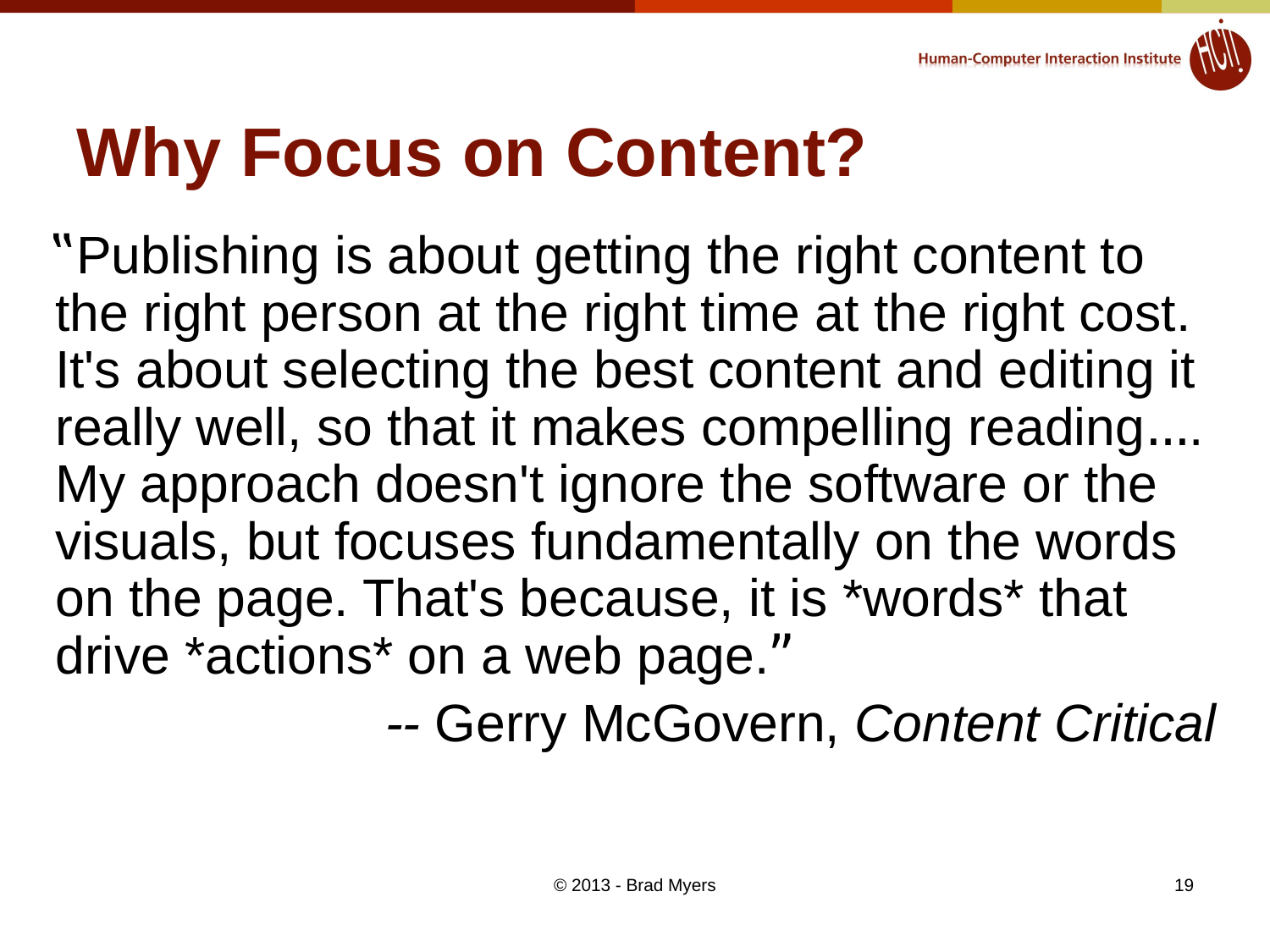

# Why Focus on Content?
“Publishing is about getting the right content to the right person at the right time at the right cost. It's about selecting the best content and editing it really well, so that it makes compelling reading…. My approach doesn't ignore the software or the visuals, but focuses fundamentally on the words on the page. That's because, it is *words* that drive *actions* on a web page.”
-- Gerry McGovern, Content Critical
© 2013 - Brad Myers
19